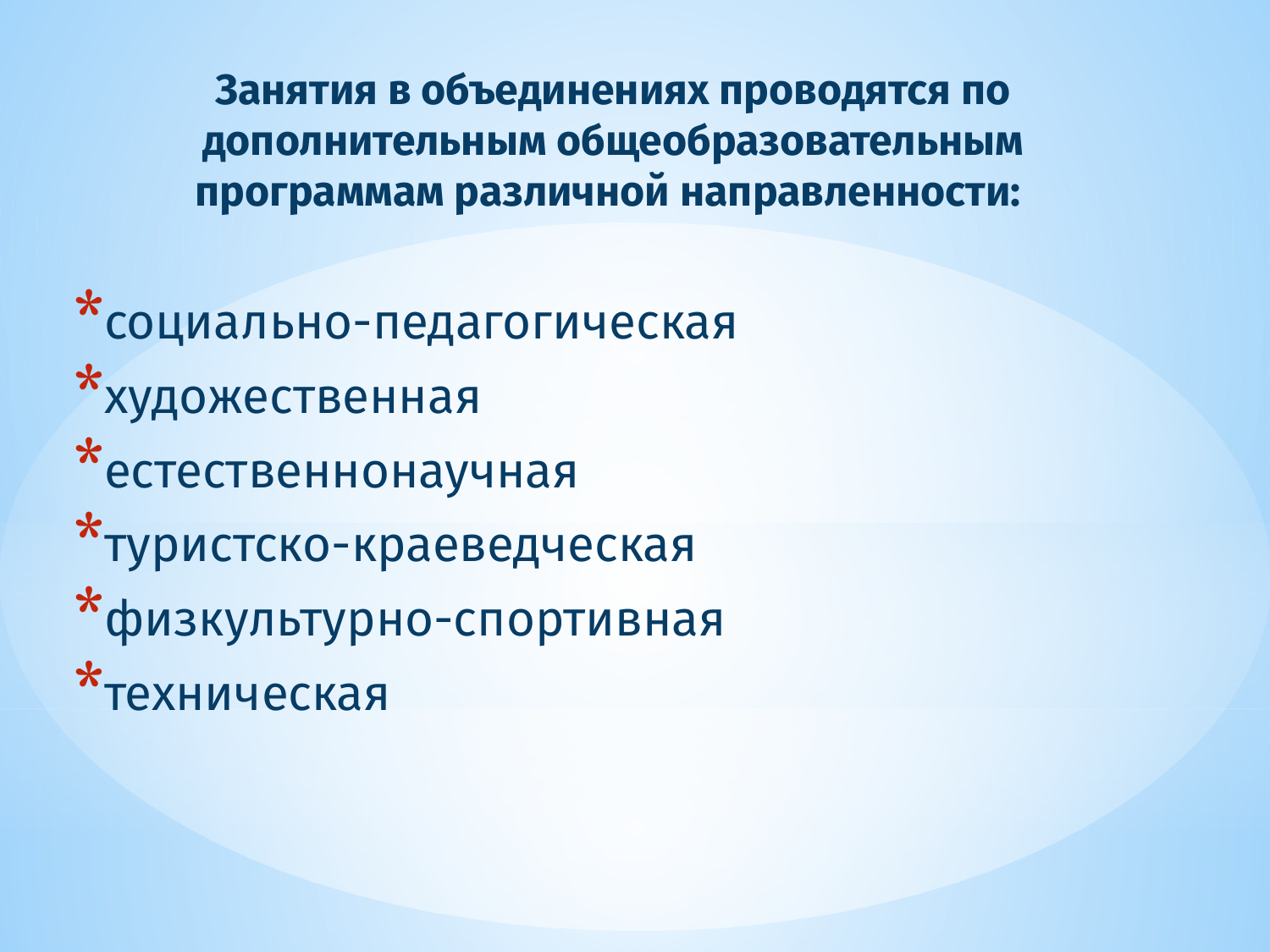

Занятия в объединениях проводятся по дополнительным общеобразовательным программам различной направленности:

социально-педагогическая
художественная
естественнонаучная
туристско-краеведческая
физкультурно-спортивная
техническая